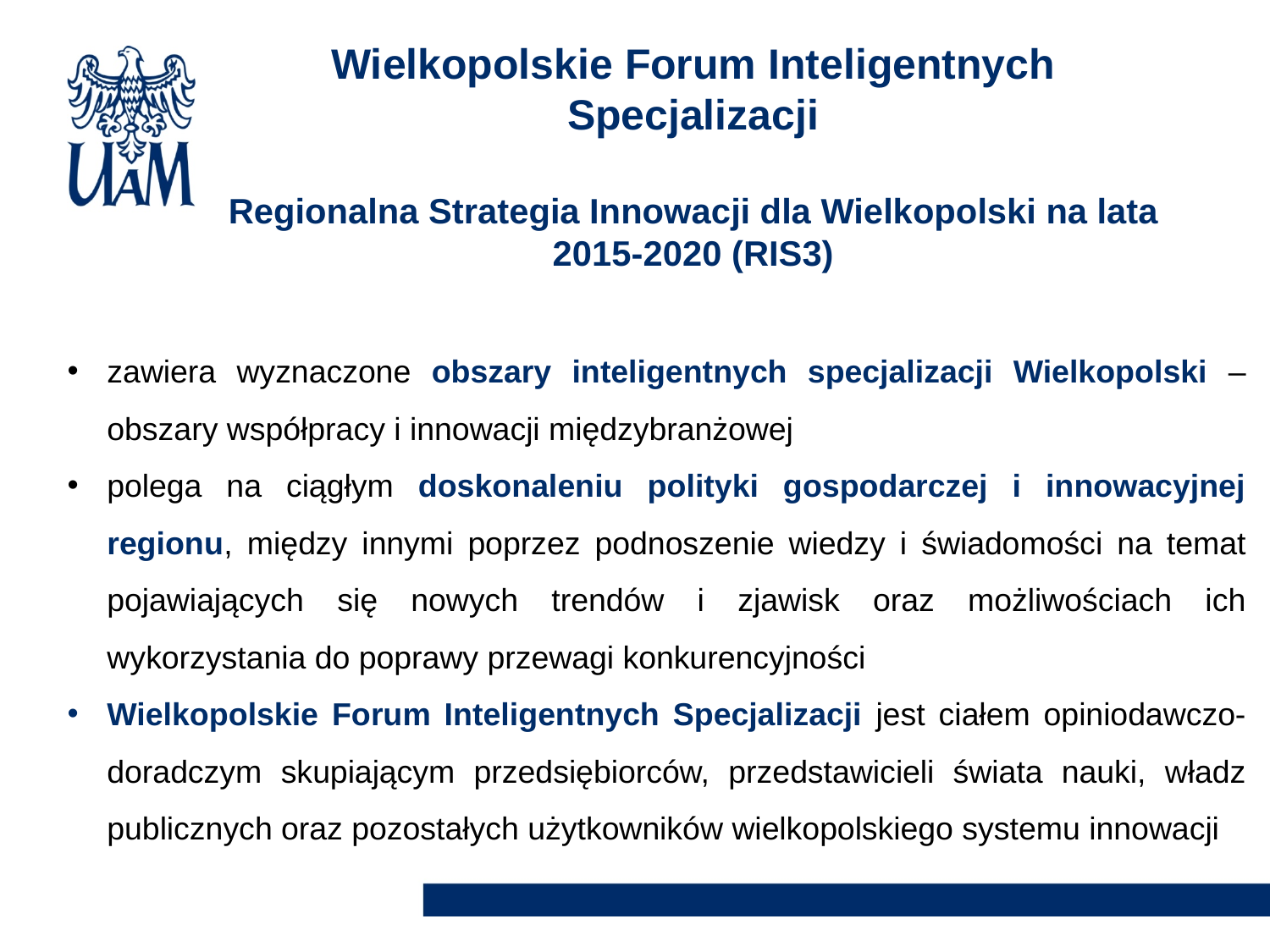

Wielkopolskie Forum Inteligentnych Specjalizacji

Regionalna Strategia Innowacji dla Wielkopolski na lata 2015-2020 (RIS3)
zawiera wyznaczone obszary inteligentnych specjalizacji Wielkopolski – obszary współpracy i innowacji międzybranżowej
polega na ciągłym doskonaleniu polityki gospodarczej i innowacyjnej regionu, między innymi poprzez podnoszenie wiedzy i świadomości na temat pojawiających się nowych trendów i zjawisk oraz możliwościach ich wykorzystania do poprawy przewagi konkurencyjności
Wielkopolskie Forum Inteligentnych Specjalizacji jest ciałem opiniodawczo-doradczym skupiającym przedsiębiorców, przedstawicieli świata nauki, władz publicznych oraz pozostałych użytkowników wielkopolskiego systemu innowacji